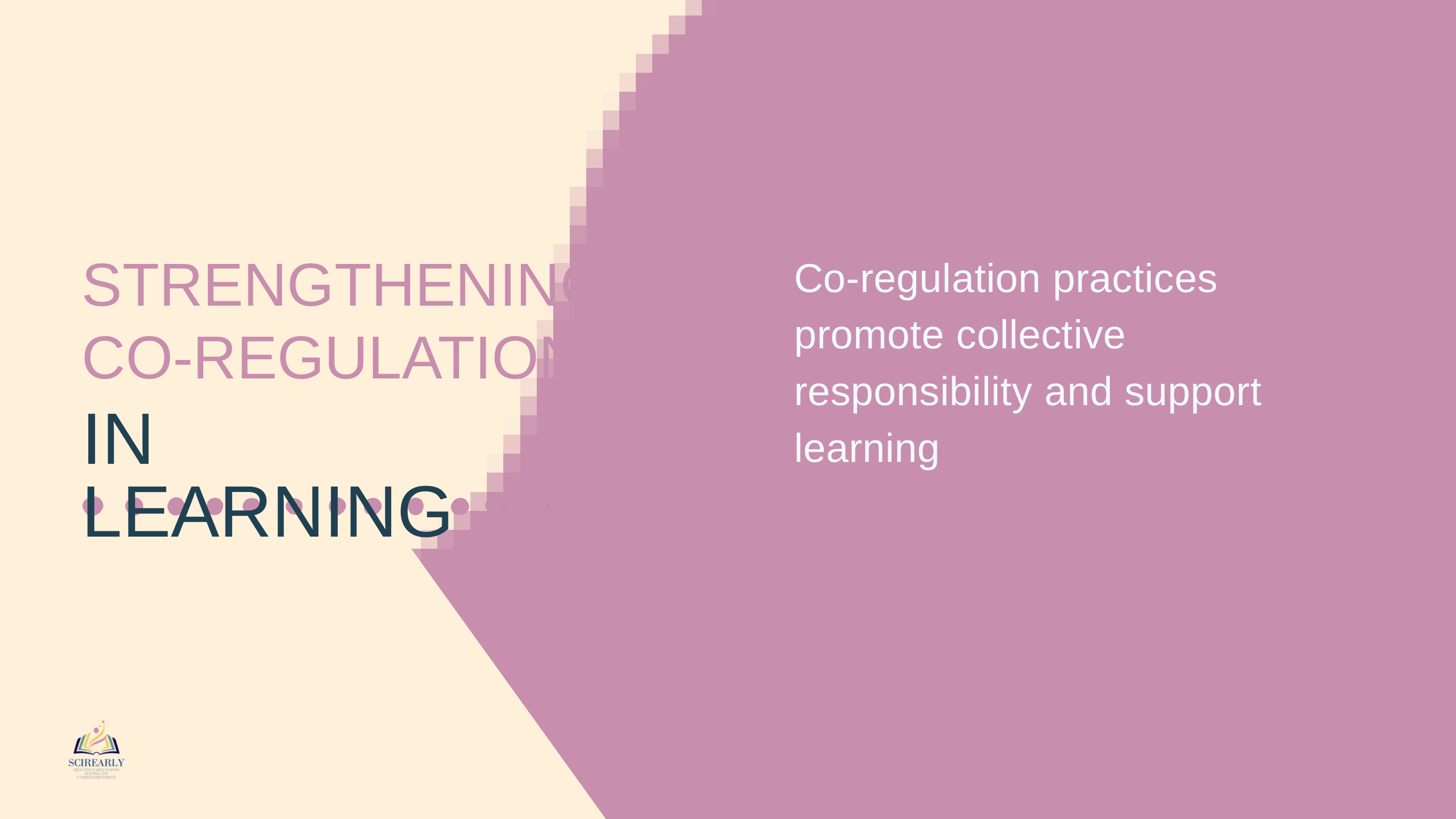

Co-regulation practices promote collective responsibility and support learning
STRENGTHENING
CO-REGULATION
IN LEARNING